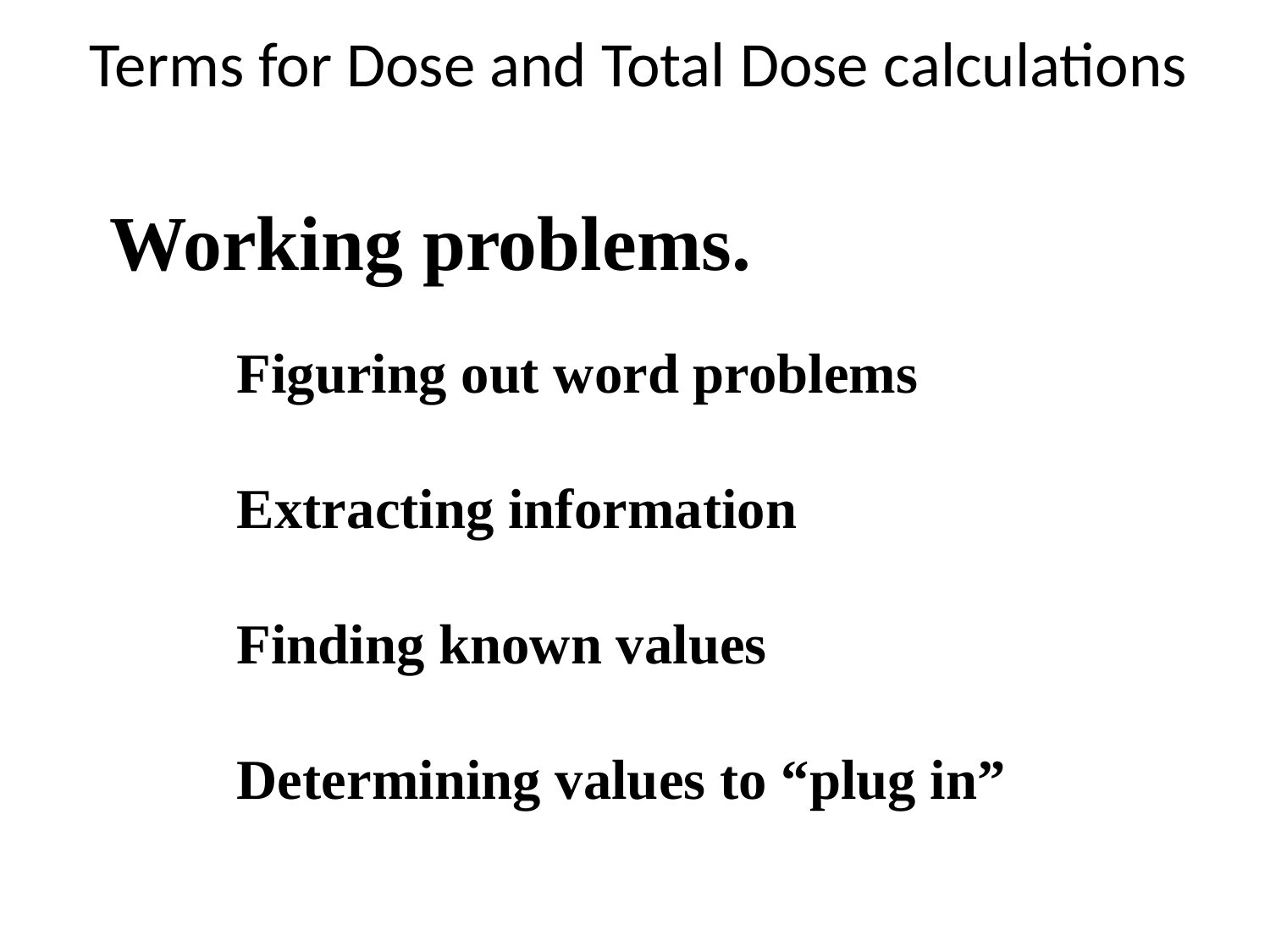

Terms for Dose and Total Dose calculations

Working problems.

	Figuring out word problems

	Extracting information

	Finding known values

	Determining values to “plug in”